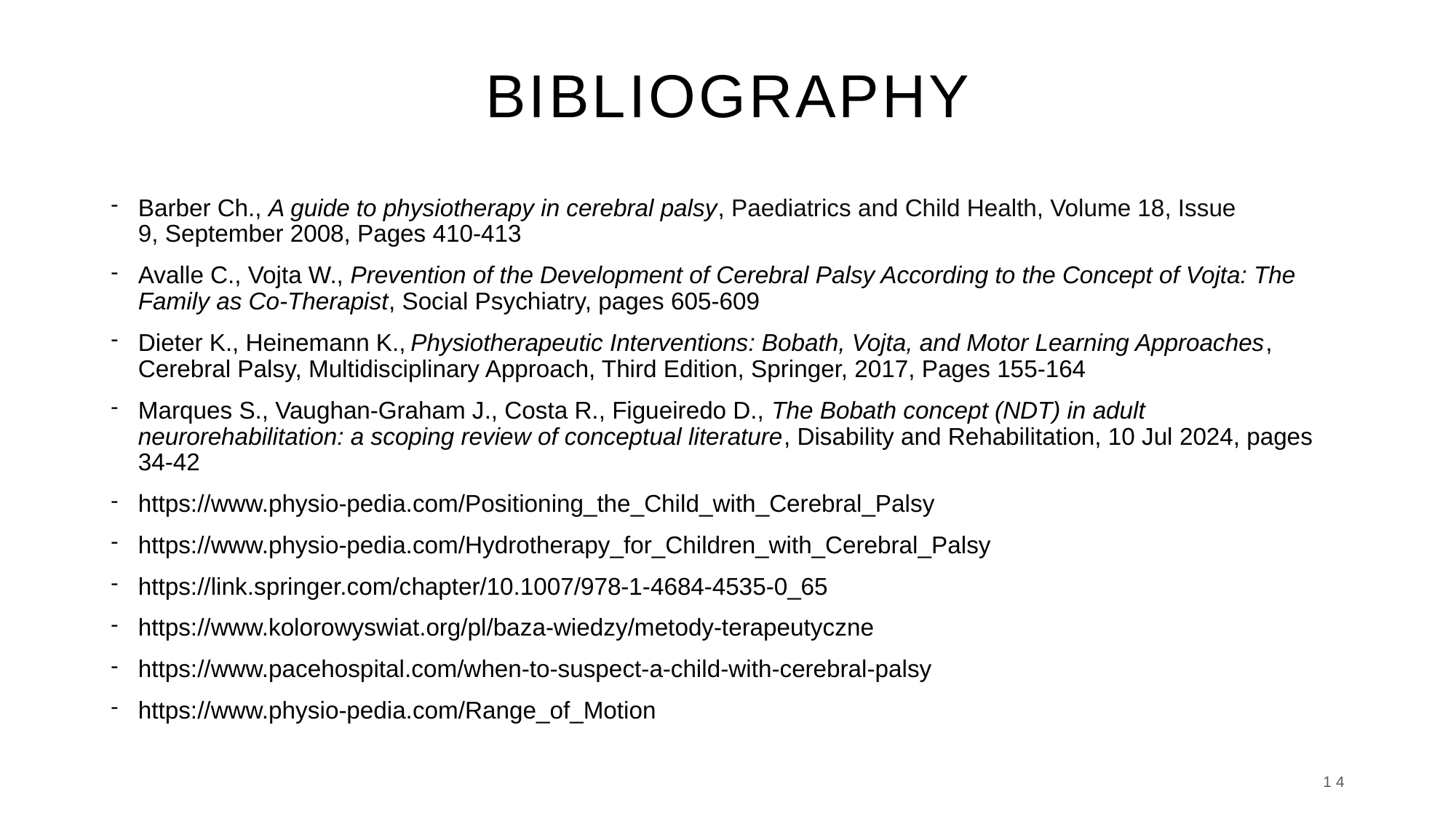

# BIBLIOGRAPHY

Barber Ch., A guide to physiotherapy in cerebral palsy, Paediatrics and Child Health, Volume 18, Issue 9, September 2008, Pages 410-413
Avalle C., Vojta W., Prevention of the Development of Cerebral Palsy According to the Concept of Vojta: The Family as Co-Therapist, Social Psychiatry, pages 605-609
Dieter K., Heinemann K., Physiotherapeutic Interventions: Bobath, Vojta, and Motor Learning Approaches, Cerebral Palsy, Multidisciplinary Approach, Third Edition, Springer, 2017, Pages 155-164
Marques S., Vaughan-Graham J., Costa R., Figueiredo D., The Bobath concept (NDT) in adult neurorehabilitation: a scoping review of conceptual literature, Disability and Rehabilitation, 10 Jul 2024, pages 34-42
https://www.physio-pedia.com/Positioning_the_Child_with_Cerebral_Palsy
https://www.physio-pedia.com/Hydrotherapy_for_Children_with_Cerebral_Palsy
https://link.springer.com/chapter/10.1007/978-1-4684-4535-0_65
https://www.kolorowyswiat.org/pl/baza-wiedzy/metody-terapeutyczne
https://www.pacehospital.com/when-to-suspect-a-child-with-cerebral-palsy
https://www.physio-pedia.com/Range_of_Motion

14